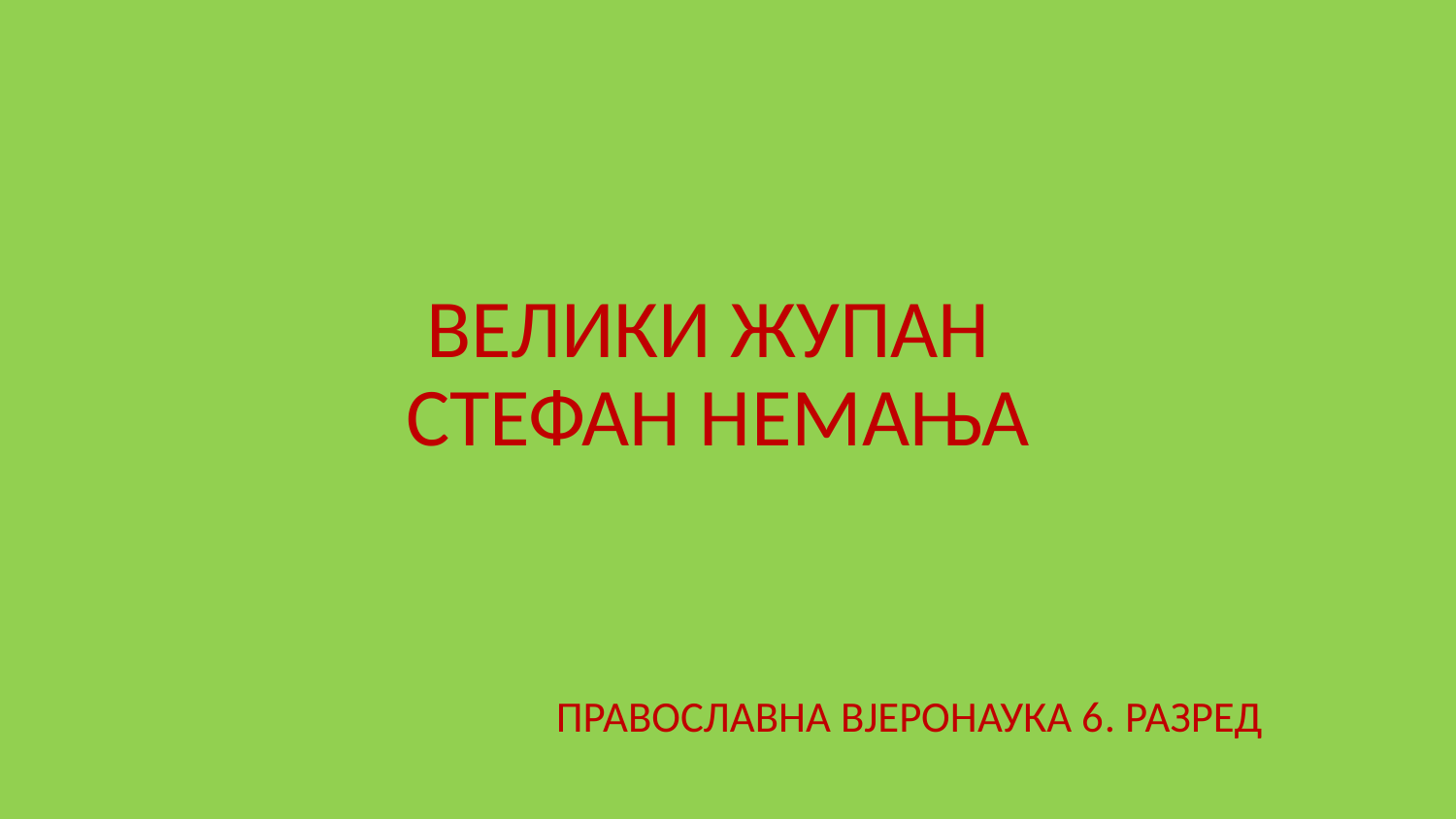

# ВЕЛИКИ ЖУПАН СТЕФАН НЕМАЊА ПРАВОСЛАВНА ВЈЕРОНАУКА 6. РАЗРЕД